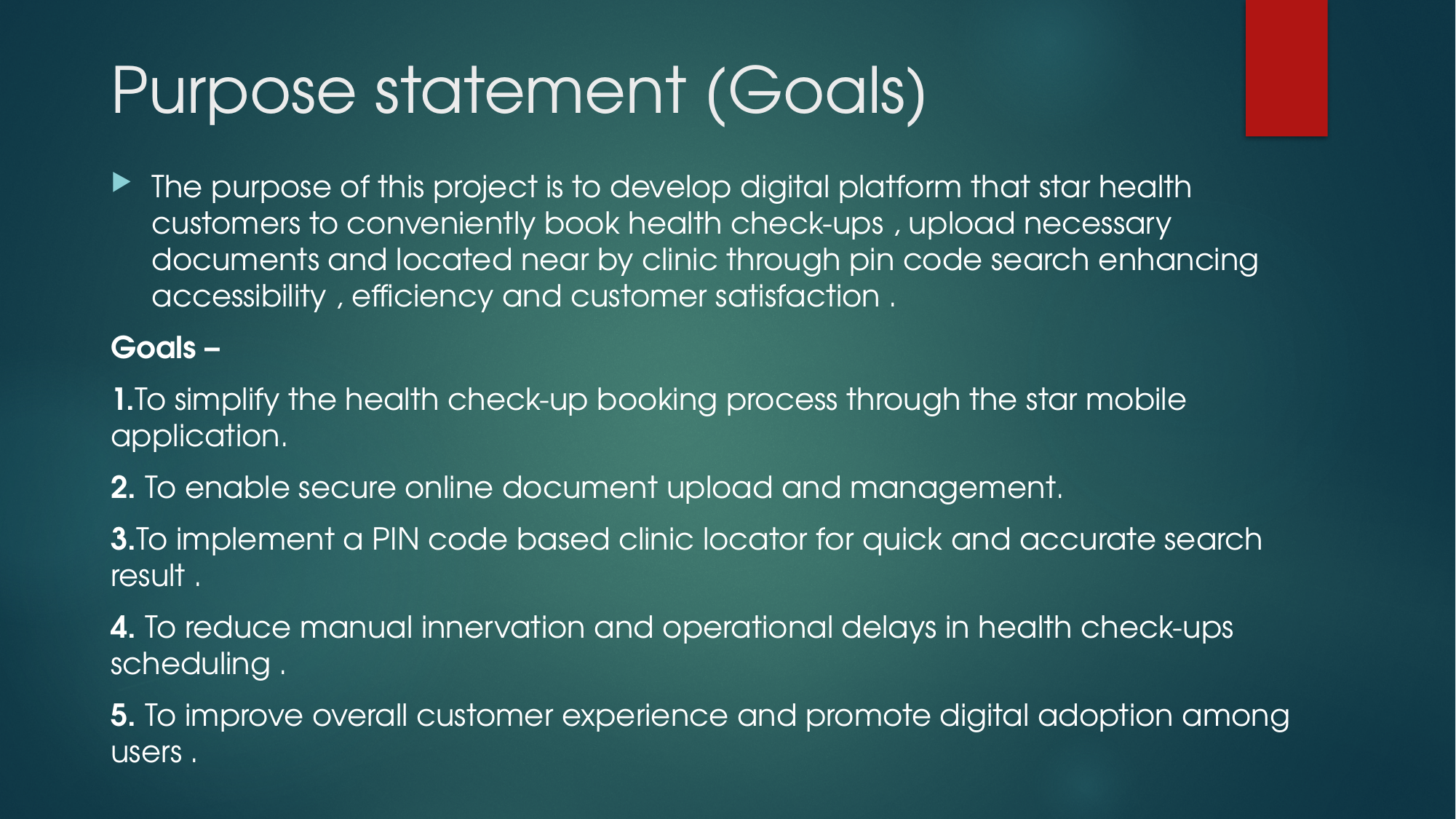

# Purpose statement (Goals)
The purpose of this project is to develop digital platform that star health customers to conveniently book health check-ups , upload necessary documents and located near by clinic through pin code search enhancing accessibility , efficiency and customer satisfaction .
Goals –
1.To simplify the health check-up booking process through the star mobile application.
2. To enable secure online document upload and management.
3.To implement a PIN code based clinic locator for quick and accurate search result .
4. To reduce manual innervation and operational delays in health check-ups scheduling .
5. To improve overall customer experience and promote digital adoption among users .